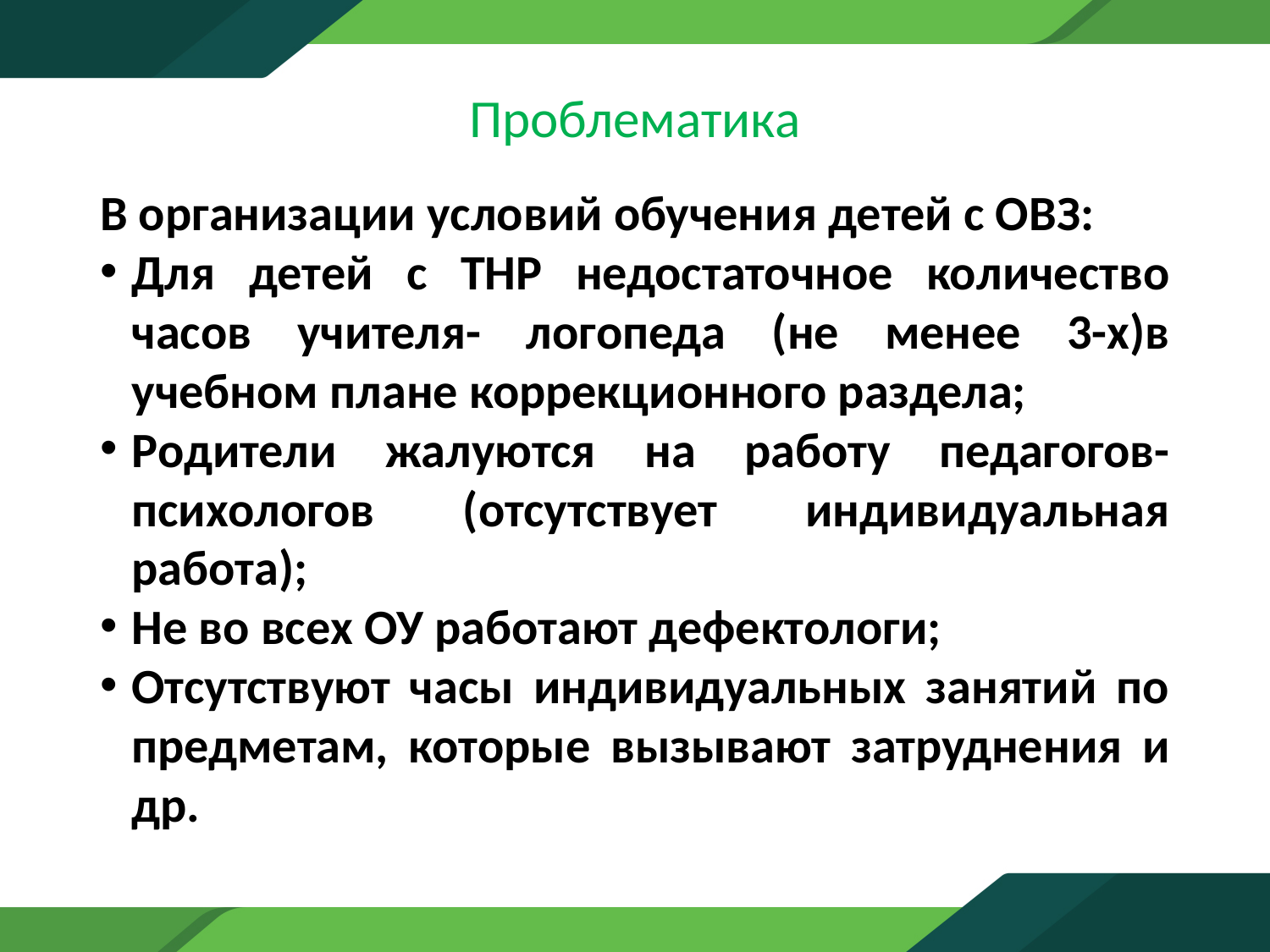

# Проблематика
В организации условий обучения детей с ОВЗ:
Для детей с ТНР недостаточное количество часов учителя- логопеда (не менее 3-х)в учебном плане коррекционного раздела;
Родители жалуются на работу педагогов-психологов (отсутствует индивидуальная работа);
Не во всех ОУ работают дефектологи;
Отсутствуют часы индивидуальных занятий по предметам, которые вызывают затруднения и др.